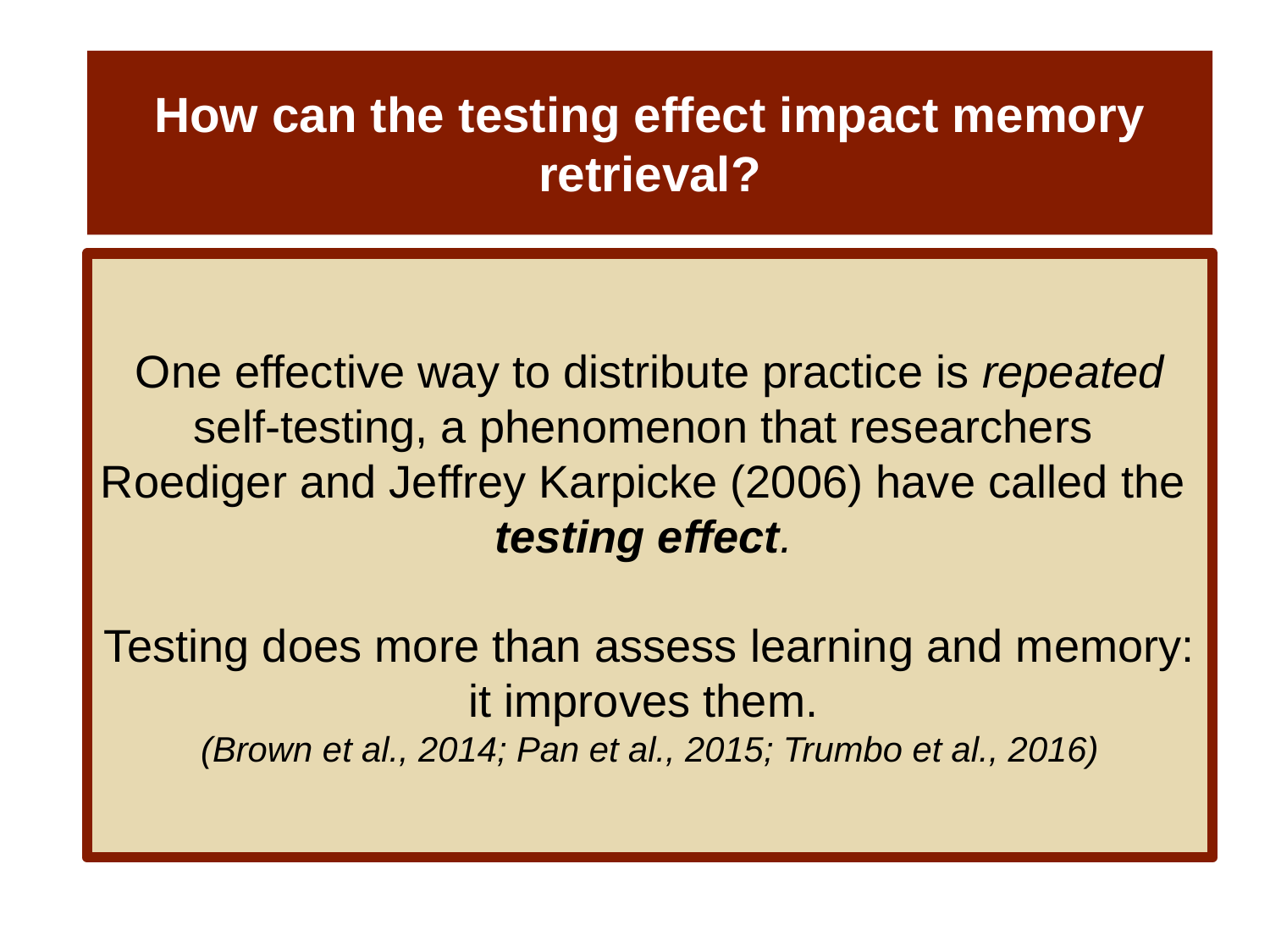

# How can the testing effect impact memory retrieval?
One effective way to distribute practice is repeated self-testing, a phenomenon that researchers
Roediger and Jeffrey Karpicke (2006) have called the
testing effect.

Testing does more than assess learning and memory: it improves them.
(Brown et al., 2014; Pan et al., 2015; Trumbo et al., 2016)